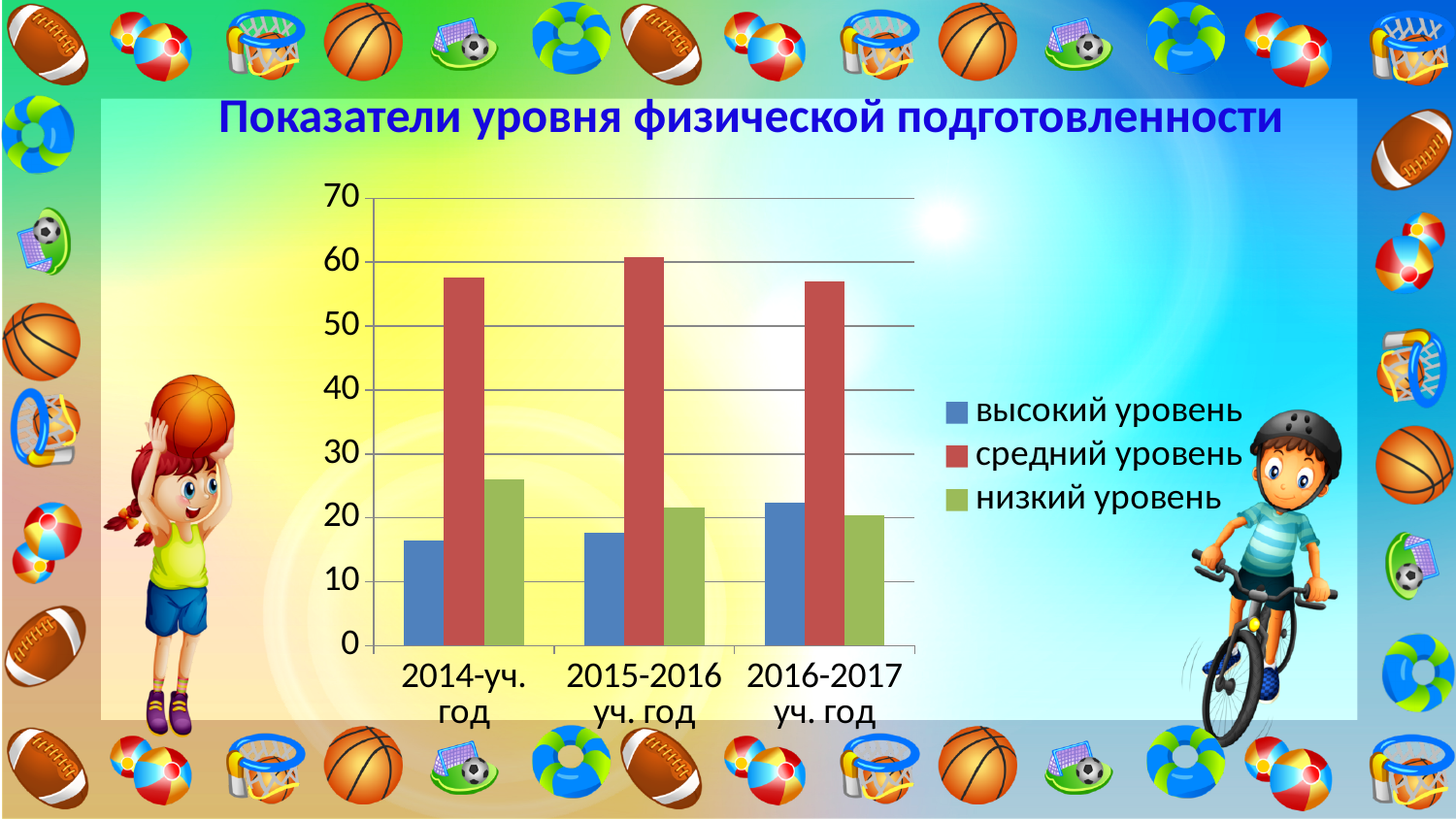

Показатели уровня физической подготовленности

### Chart

| Category | высокий уровень | средний уровень | низкий уровень |
|---|---|---|---|
| 2014-уч. год | 16.4 | 57.6 | 26.0 |
| 2015-2016 уч. год | 17.6 | 60.8 | 21.6 |
| 2016-2017 уч. год | 22.4 | 57.0 | 20.4 |